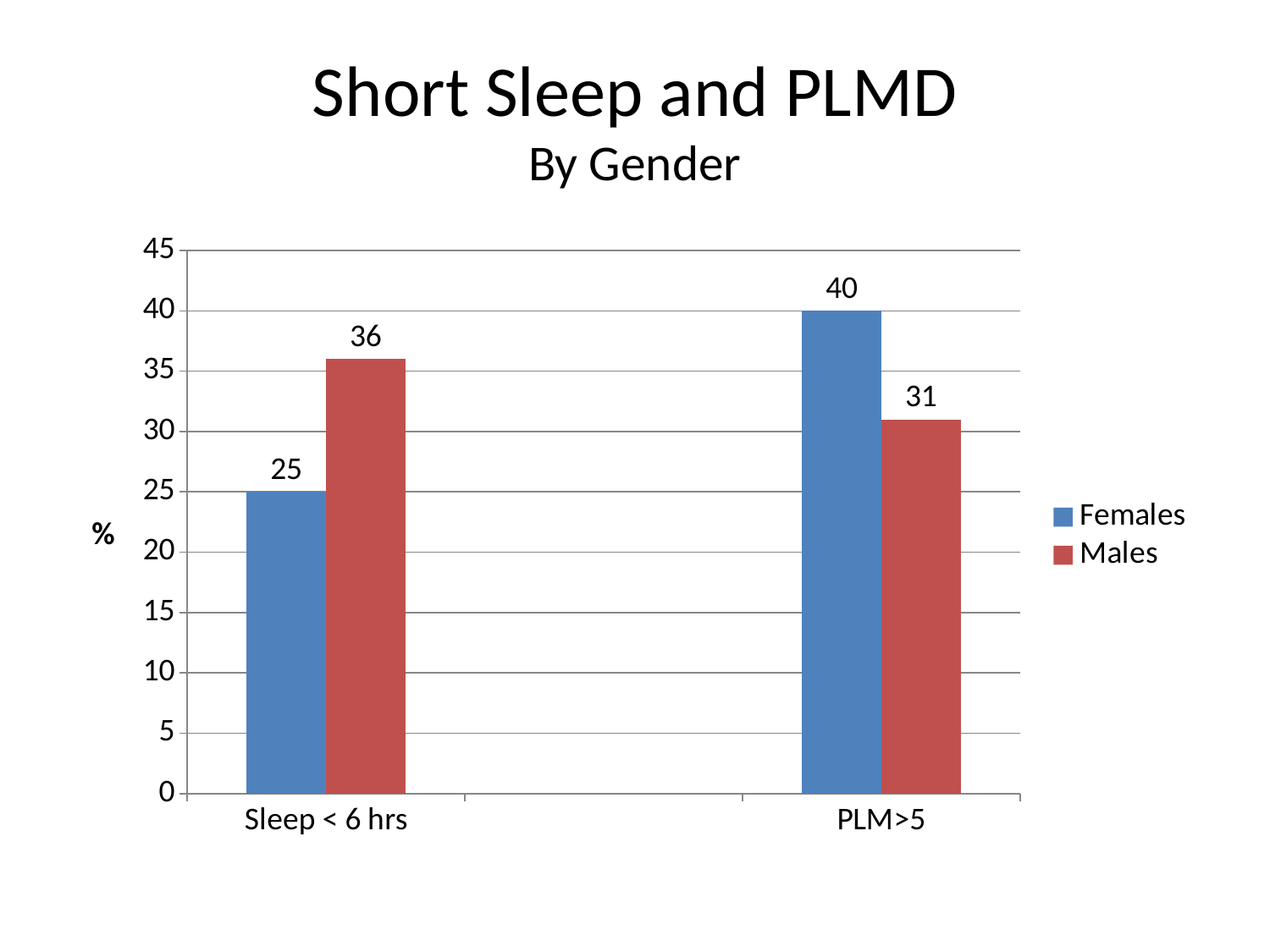

# Short Sleep and PLMD By Gender

### Chart

| Category | Females | Males |
|---|---|---|
| Sleep < 6 hrs | 25.0 | 36.0 |
|  | None | None |
| PLM>5 | 40.0 | 31.0 |